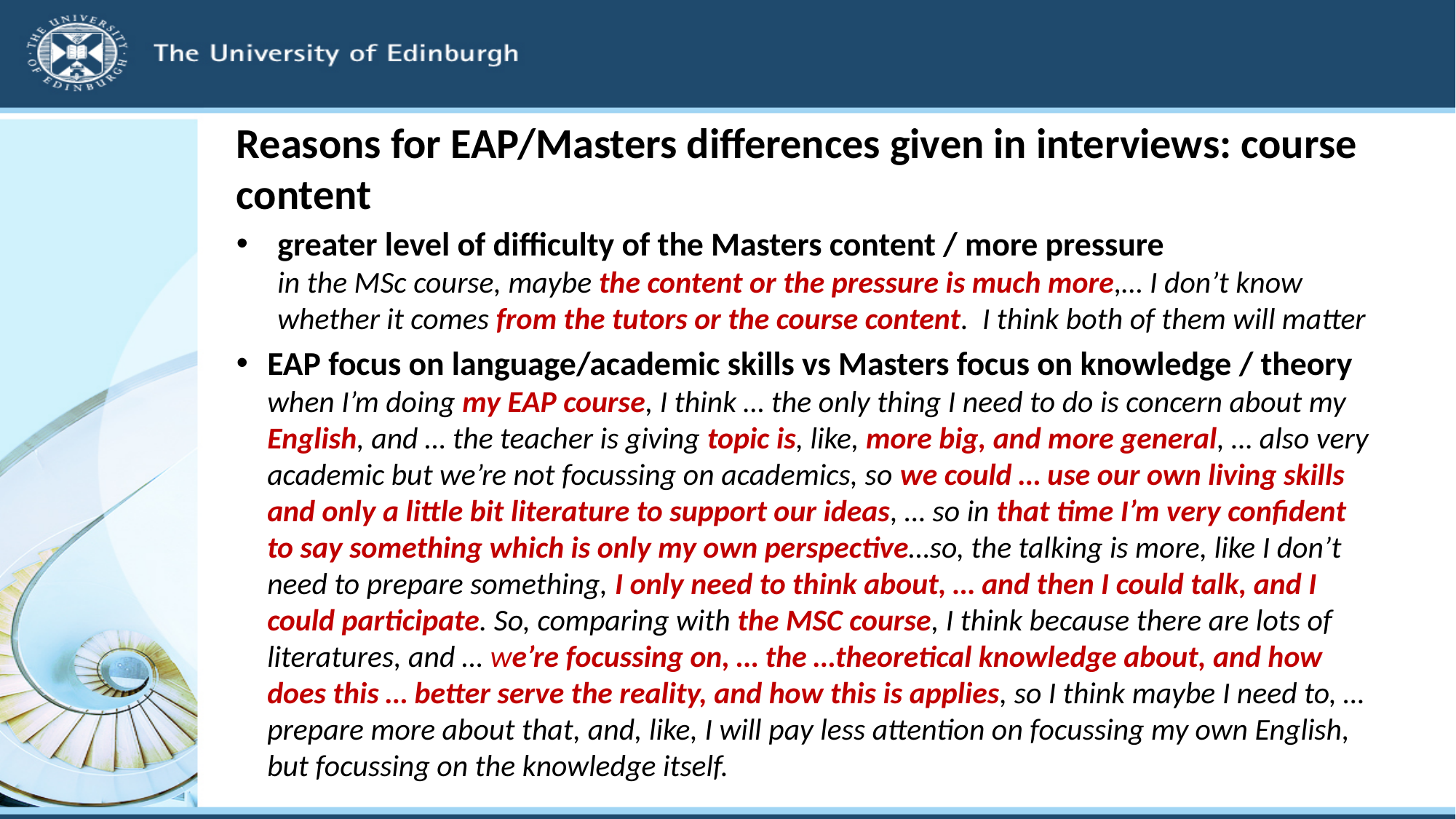

# Reasons for EAP/Masters differences given in interviews: course content
greater level of difficulty of the Masters content / more pressure
in the MSc course, maybe the content or the pressure is much more,… I don’t know whether it comes from the tutors or the course content.  I think both of them will matter
EAP focus on language/academic skills vs Masters focus on knowledge / theory
when I’m doing my EAP course, I think … the only thing I need to do is concern about my English, and … the teacher is giving topic is, like, more big, and more general, … also very academic but we’re not focussing on academics, so we could … use our own living skills and only a little bit literature to support our ideas, … so in that time I’m very confident to say something which is only my own perspective…so, the talking is more, like I don’t need to prepare something, I only need to think about, … and then I could talk, and I could participate. So, comparing with the MSC course, I think because there are lots of literatures, and … we’re focussing on, … the …theoretical knowledge about, and how does this … better serve the reality, and how this is applies, so I think maybe I need to, … prepare more about that, and, like, I will pay less attention on focussing my own English, but focussing on the knowledge itself.